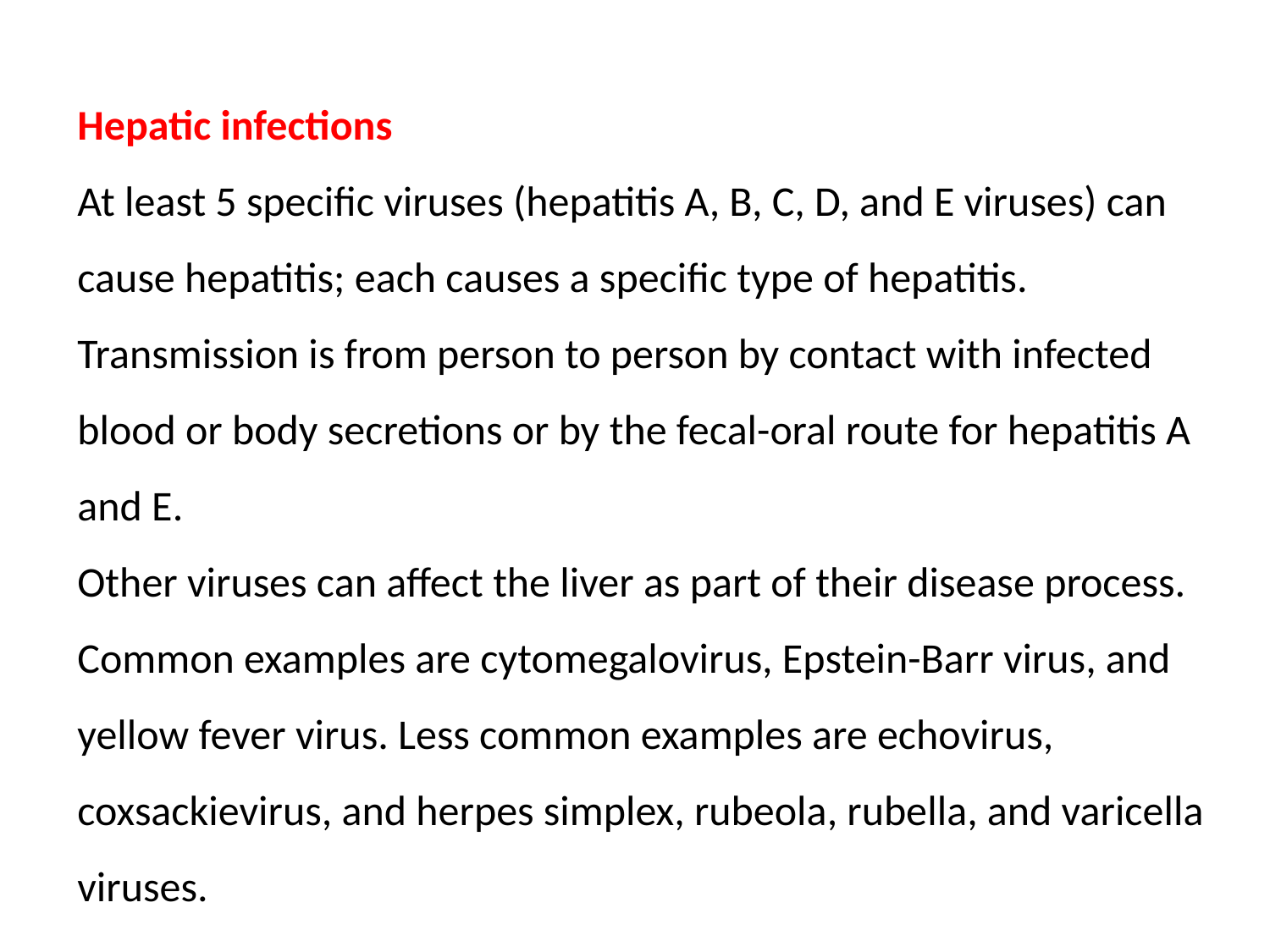

Hepatic infections
At least 5 specific viruses (hepatitis A, B, C, D, and E viruses) can cause hepatitis; each causes a specific type of hepatitis. Transmission is from person to person by contact with infected blood or body secretions or by the fecal-oral route for hepatitis A and E.
Other viruses can affect the liver as part of their disease process. Common examples are cytomegalovirus, Epstein-Barr virus, and yellow fever virus. Less common examples are echovirus, coxsackievirus, and herpes simplex, rubeola, rubella, and varicella viruses.